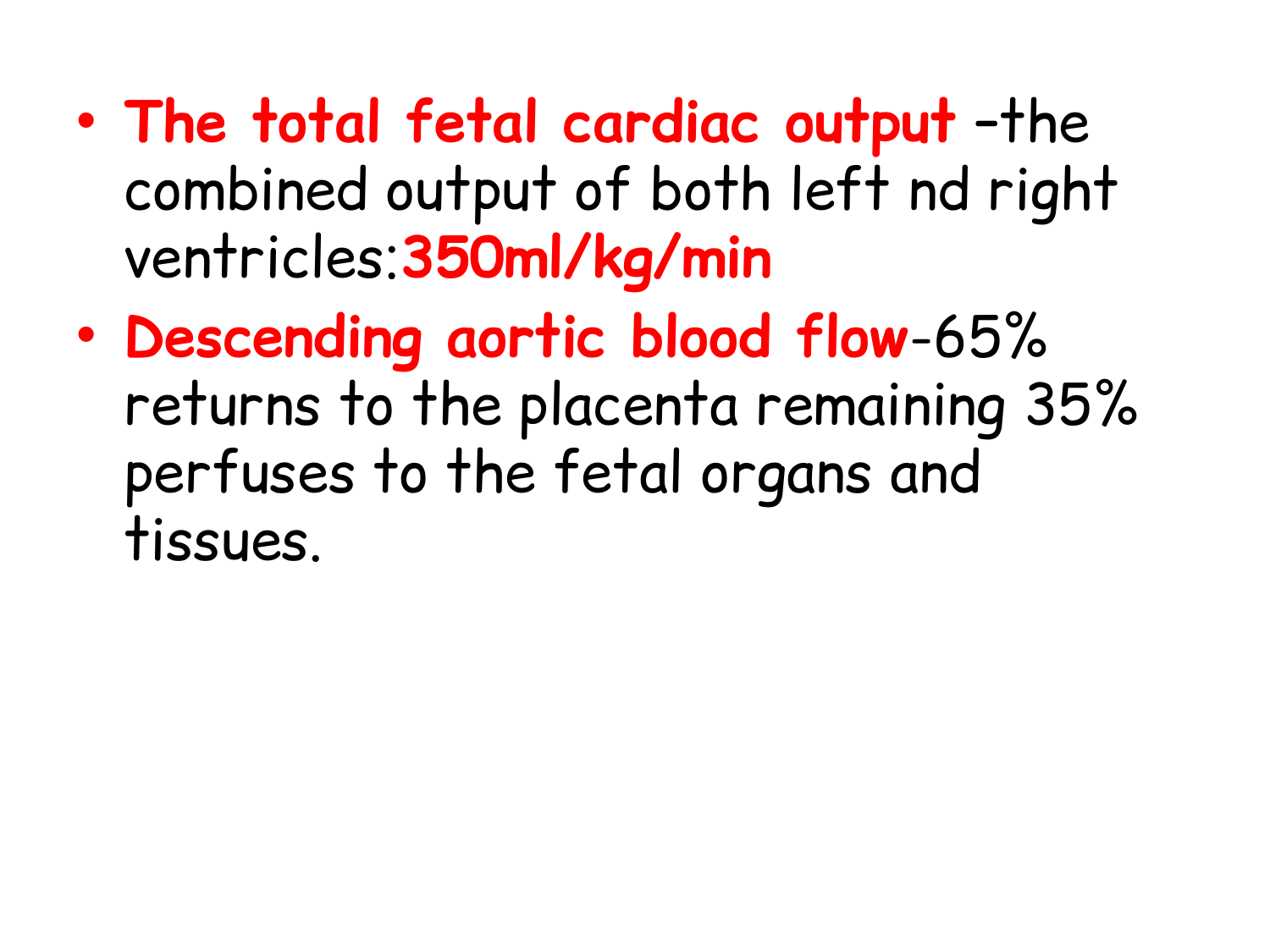

The total fetal cardiac output –the combined output of both left nd right ventricles:350ml/kg/min
Descending aortic blood flow-65% returns to the placenta remaining 35% perfuses to the fetal organs and tissues.